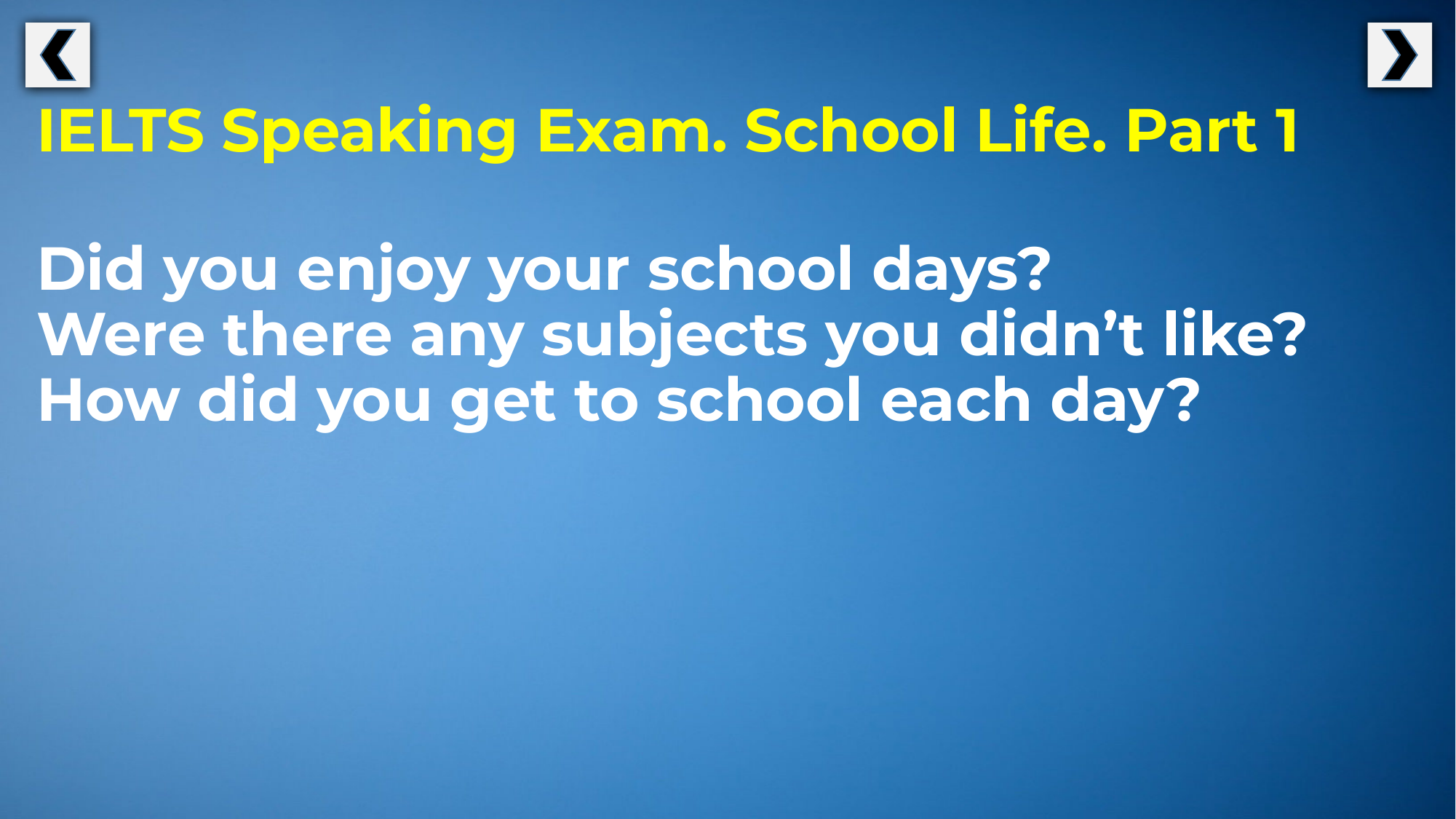

IELTS Speaking Exam. School Life. Part 1
Did you enjoy your school days?
Were there any subjects you didn’t like?
How did you get to school each day?